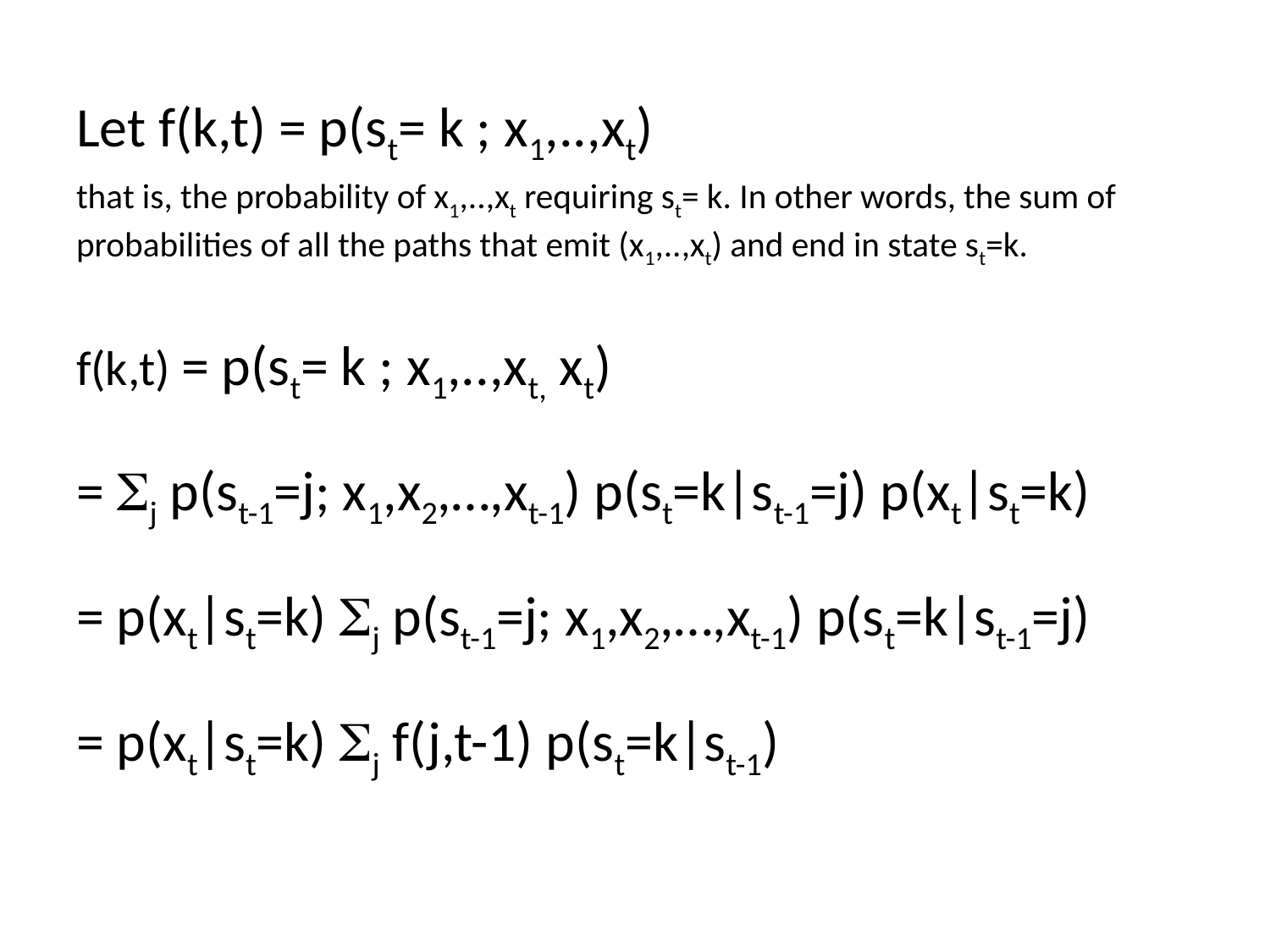

Let f(k,t) = p(st= k ; x1,..,xt)
that is, the probability of x1,..,xt requiring st= k. In other words, the sum of probabilities of all the paths that emit (x1,..,xt) and end in state st=k.

f(k,t) = p(st= k ; x1,..,xt, xt)
= Σj p(st-1=j; x1,x2,…,xt-1) p(st=k|st-1=j) p(xt|st=k)
= p(xt|st=k) Σj p(st-1=j; x1,x2,…,xt-1) p(st=k|st-1=j)
= p(xt|st=k) Σj f(j,t-1) p(st=k|st-1)